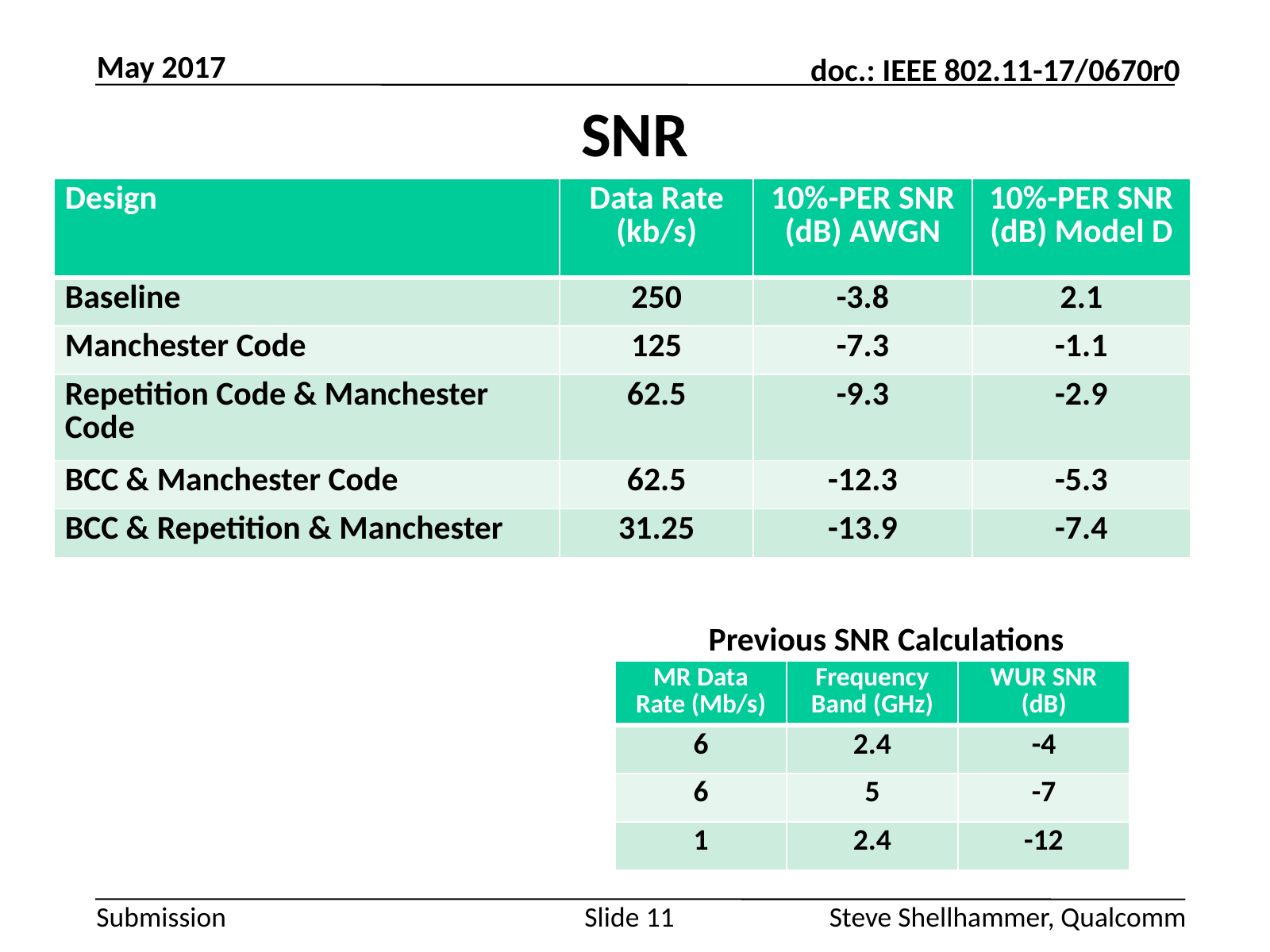

May 2017
# SNR
| Design | Data Rate (kb/s) | 10%-PER SNR (dB) AWGN | 10%-PER SNR (dB) Model D |
| --- | --- | --- | --- |
| Baseline | 250 | -3.8 | 2.1 |
| Manchester Code | 125 | -7.3 | -1.1 |
| Repetition Code & Manchester Code | 62.5 | -9.3 | -2.9 |
| BCC & Manchester Code | 62.5 | -12.3 | -5.3 |
| BCC & Repetition & Manchester | 31.25 | -13.9 | -7.4 |
Previous SNR Calculations
| MR Data Rate (Mb/s) | Frequency Band (GHz) | WUR SNR (dB) |
| --- | --- | --- |
| 6 | 2.4 | -4 |
| 6 | 5 | -7 |
| 1 | 2.4 | -12 |
Slide 11
Steve Shellhammer, Qualcomm